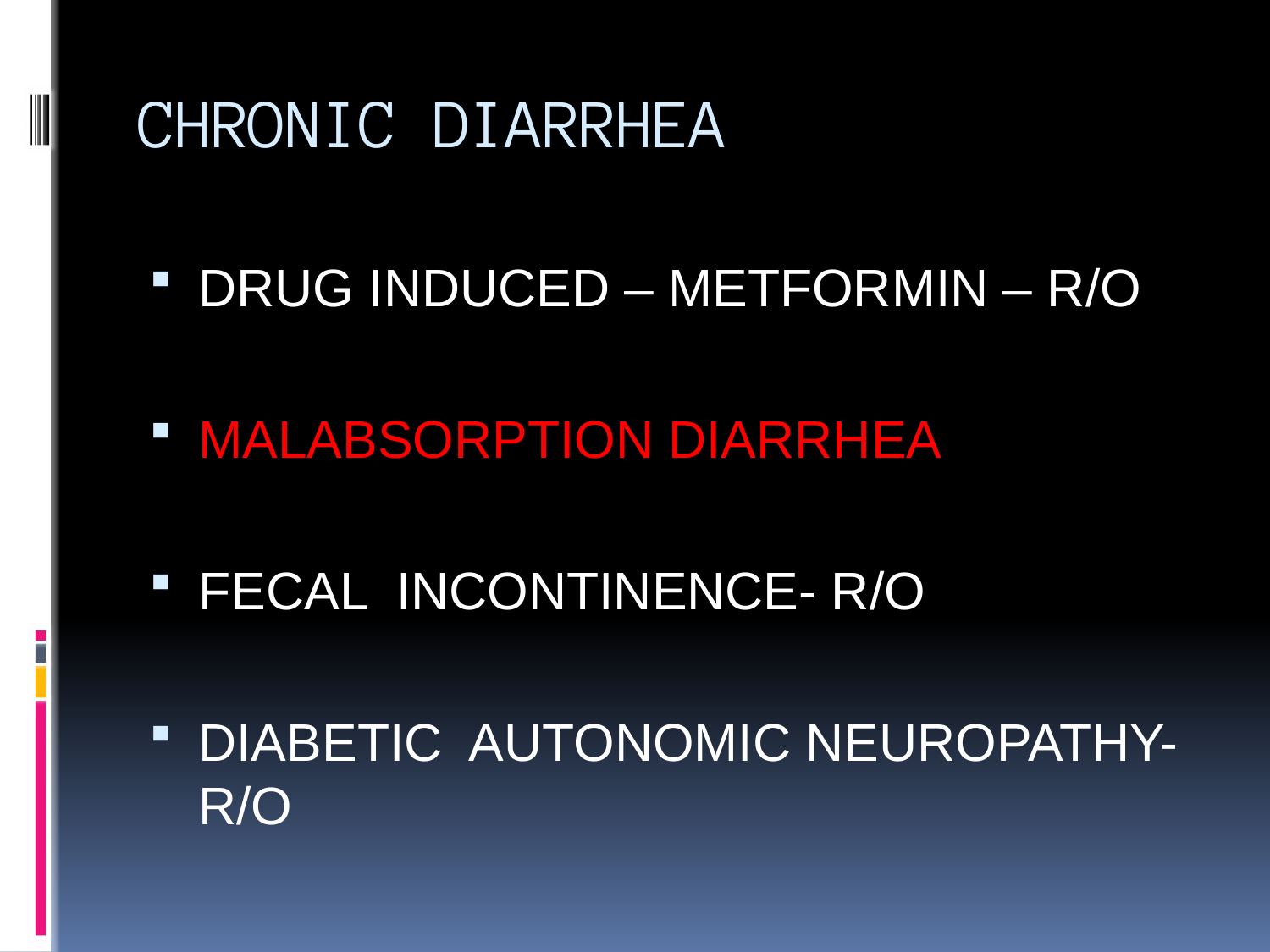

# CHRONIC DIARRHEA
DRUG INDUCED – METFORMIN – R/O

MALABSORPTION DIARRHEA

FECAL  INCONTINENCE- R/O

DIABETIC  AUTONOMIC NEUROPATHY- R/O